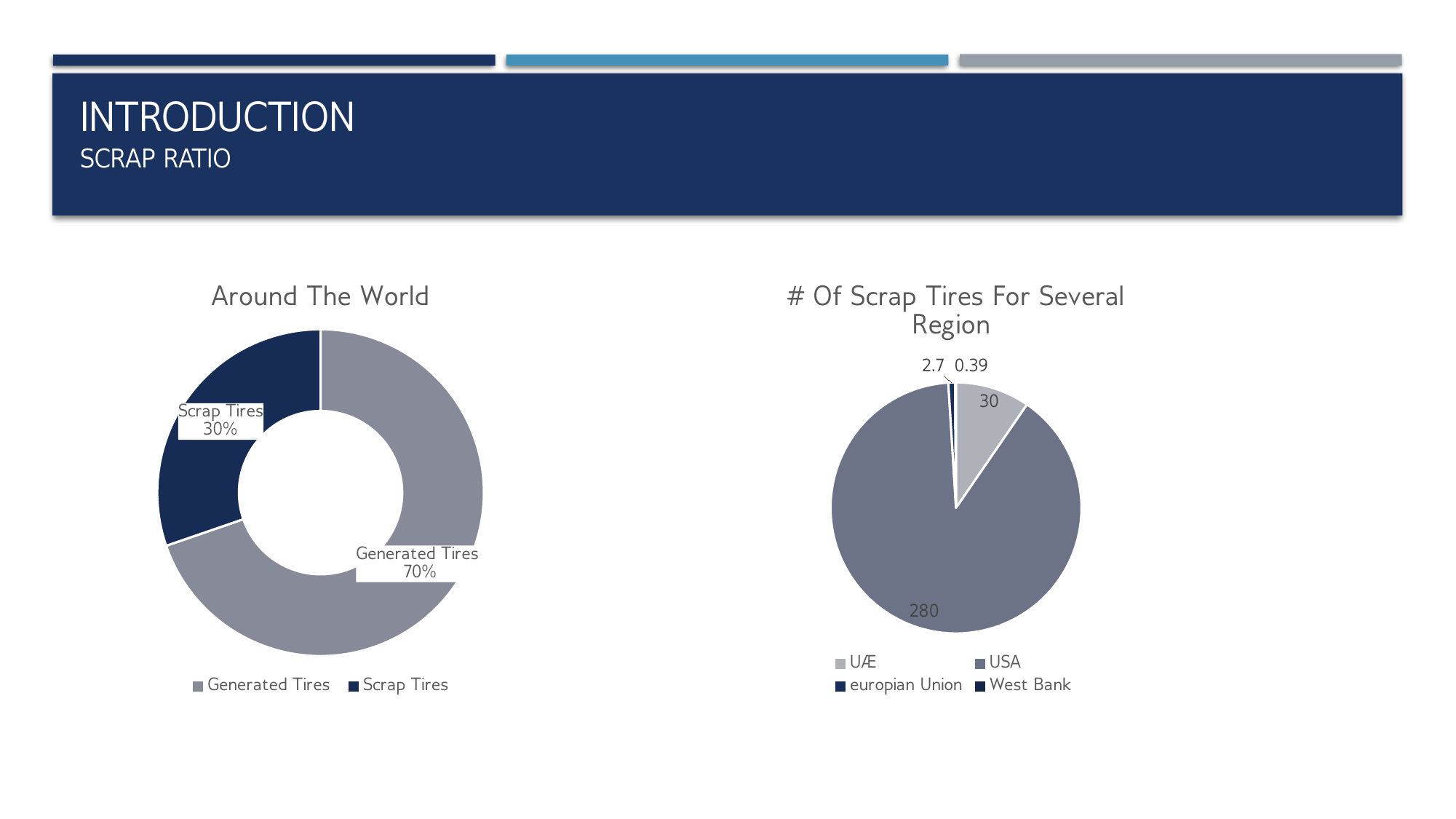

# Introduction scrap Ratio

### Chart:

| Category | Around The World |
|---|---|
| Generated Tires  | 7.6 |
| Scrap Tires | 3.3 |

### Chart:

| Category | # Of Scrap Tires For Several Region  |
|---|---|
| UAE | 30.0 |
| USA | 280.0 |
| europian Union | 2.7 |
| West Bank  | 0.39000000000000007 |